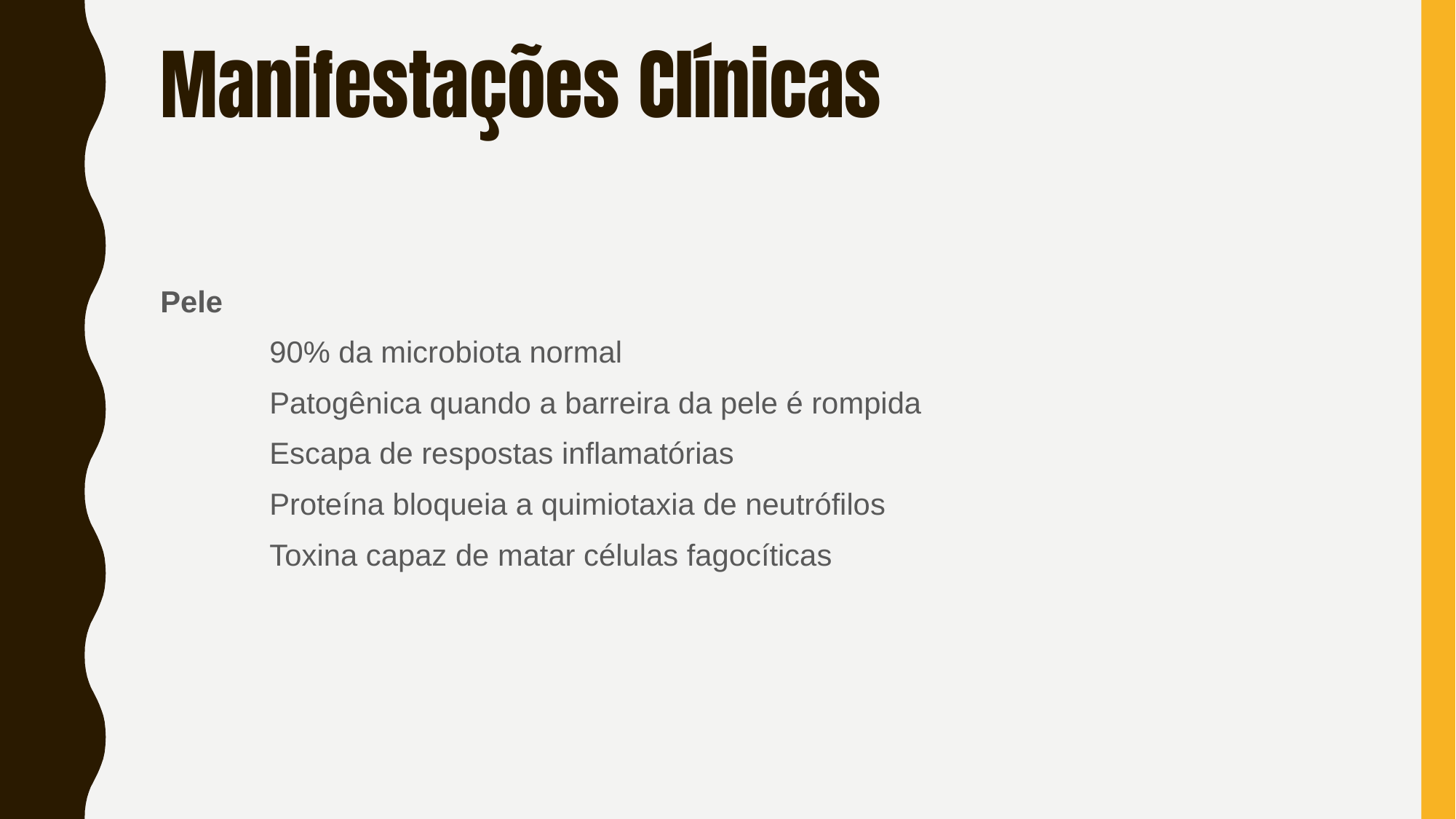

# Manifestações Clínicas
Pele
	90% da microbiota normal
	Patogênica quando a barreira da pele é rompida
	Escapa de respostas inflamatórias
	Proteína bloqueia a quimiotaxia de neutrófilos
	Toxina capaz de matar células fagocíticas